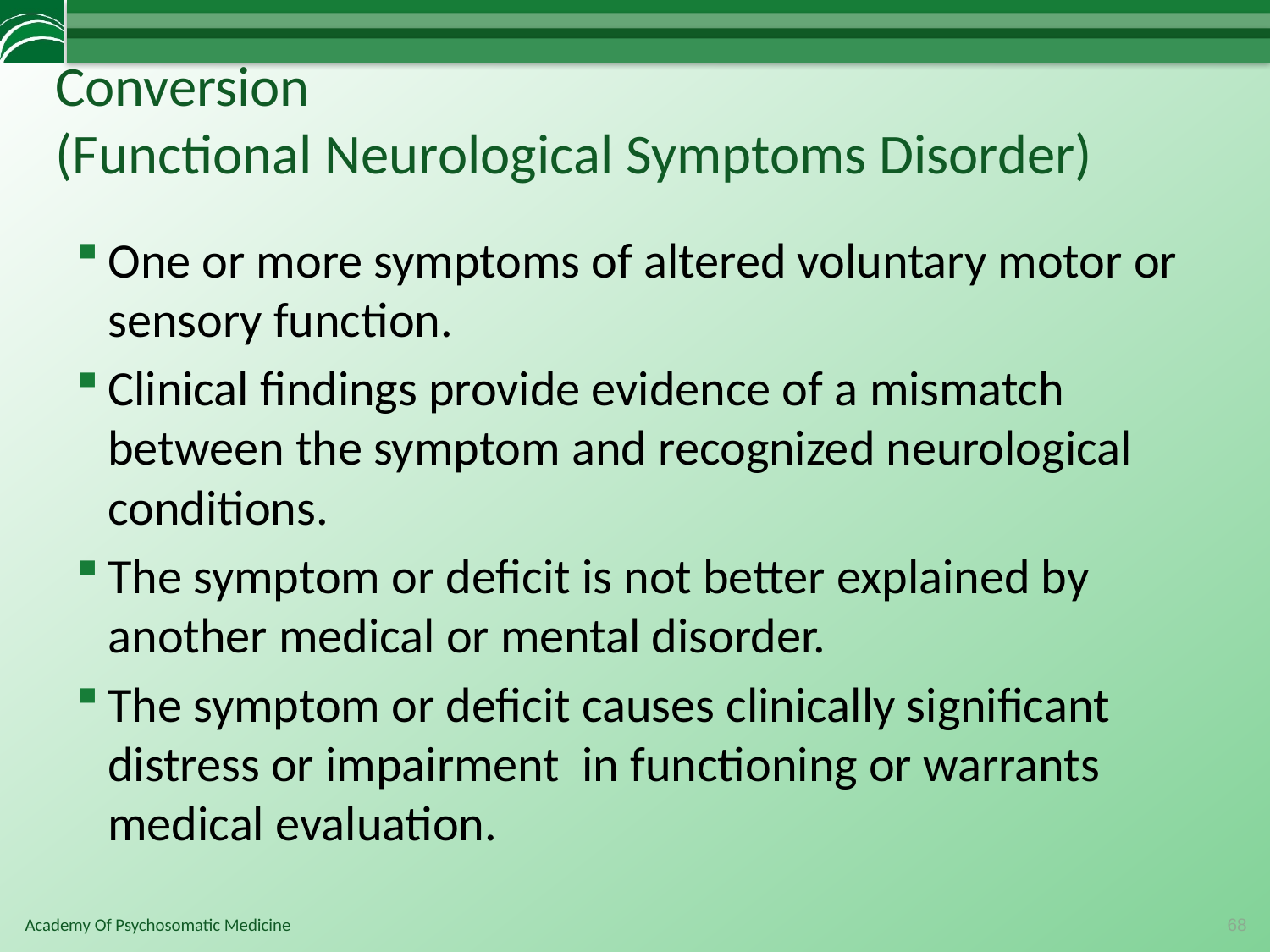

# Conversion (Functional Neurological Symptoms Disorder)
One or more symptoms of altered voluntary motor or sensory function.
Clinical findings provide evidence of a mismatch between the symptom and recognized neurological conditions.
The symptom or deficit is not better explained by another medical or mental disorder.
The symptom or deficit causes clinically significant distress or impairment  in functioning or warrants medical evaluation.

68